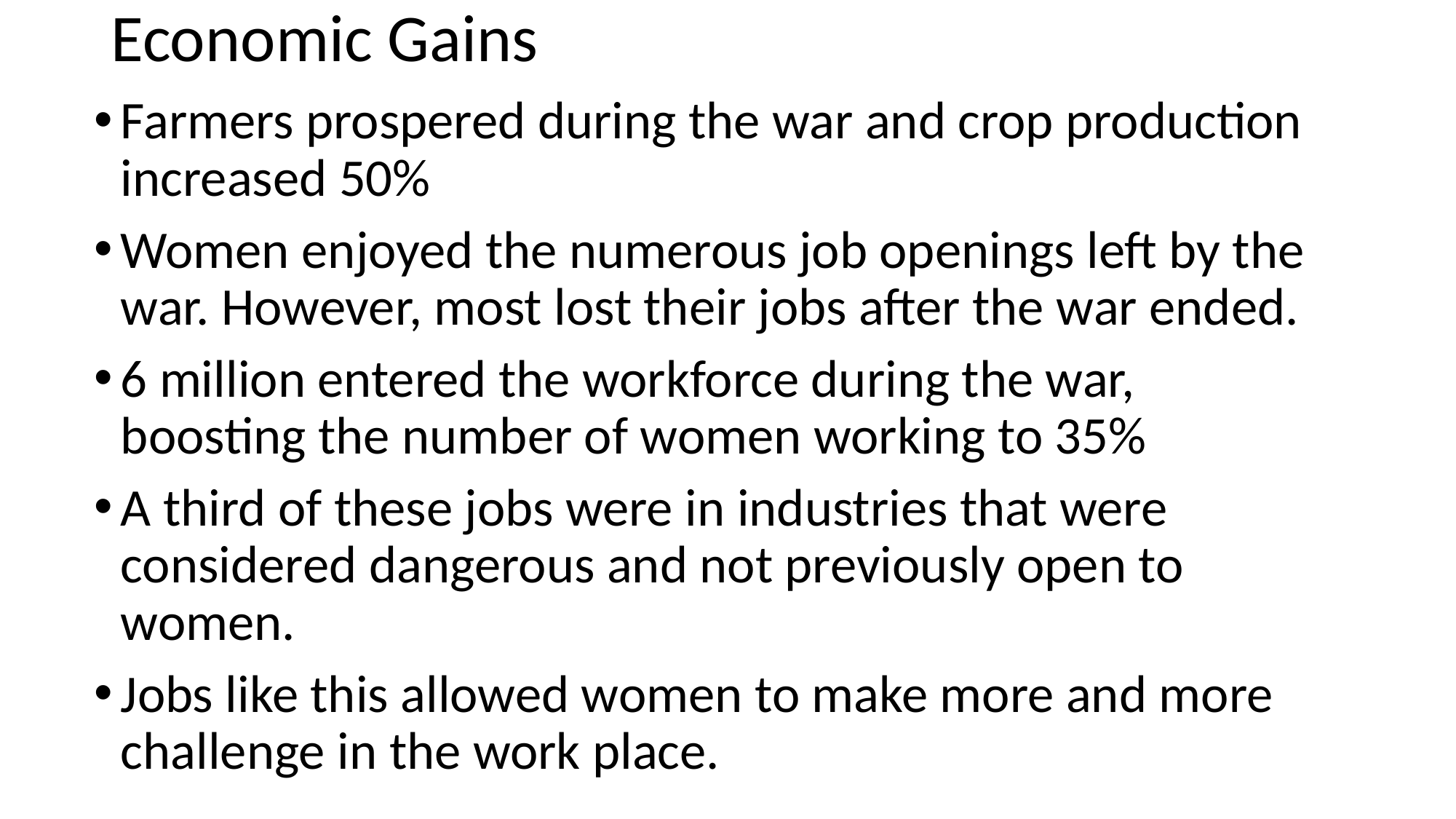

# Economic Gains
Farmers prospered during the war and crop production increased 50%
Women enjoyed the numerous job openings left by the war. However, most lost their jobs after the war ended.
6 million entered the workforce during the war, boosting the number of women working to 35%
A third of these jobs were in industries that were considered dangerous and not previously open to women.
Jobs like this allowed women to make more and more challenge in the work place.